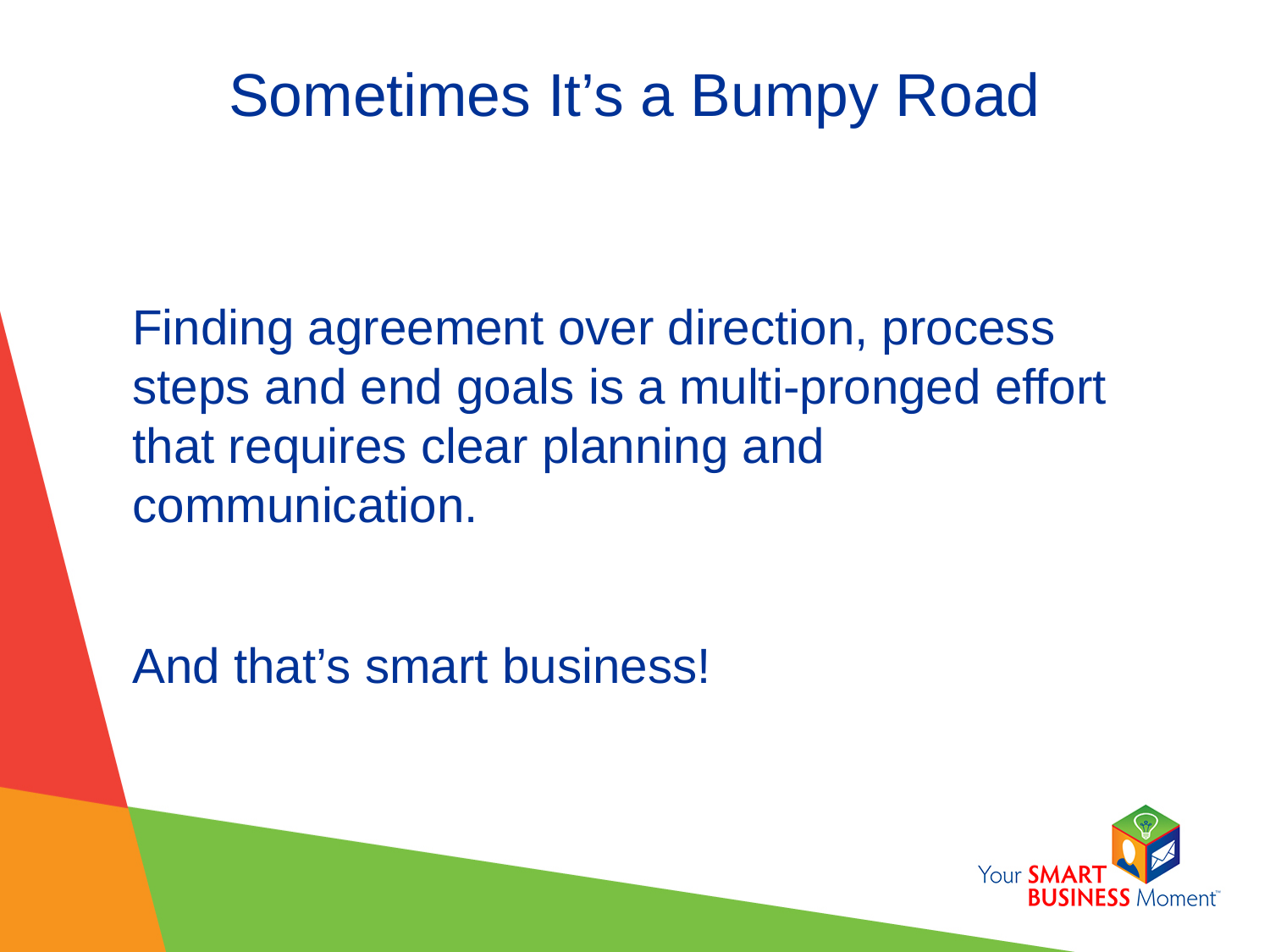

# Sometimes It’s a Bumpy Road

Finding agreement over direction, process steps and end goals is a multi-pronged effort that requires clear planning and communication.

And that’s smart business!